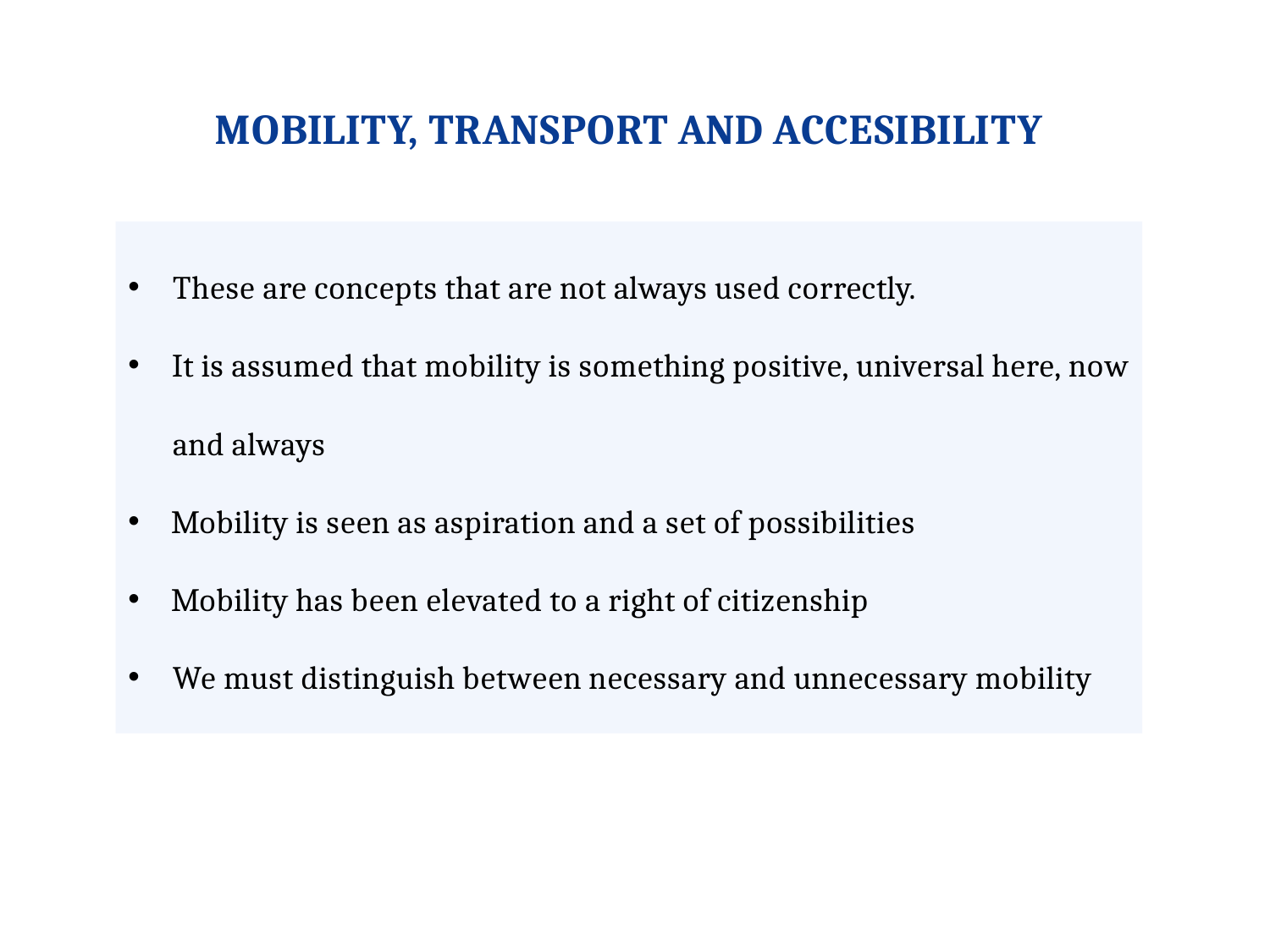

MOBILITY, TRANSPORT AND ACCESIBILITY
These are concepts that are not always used correctly.
It is assumed that mobility is something positive, universal here, now and always
Mobility is seen as aspiration and a set of possibilities
Mobility has been elevated to a right of citizenship
We must distinguish between necessary and unnecessary mobility